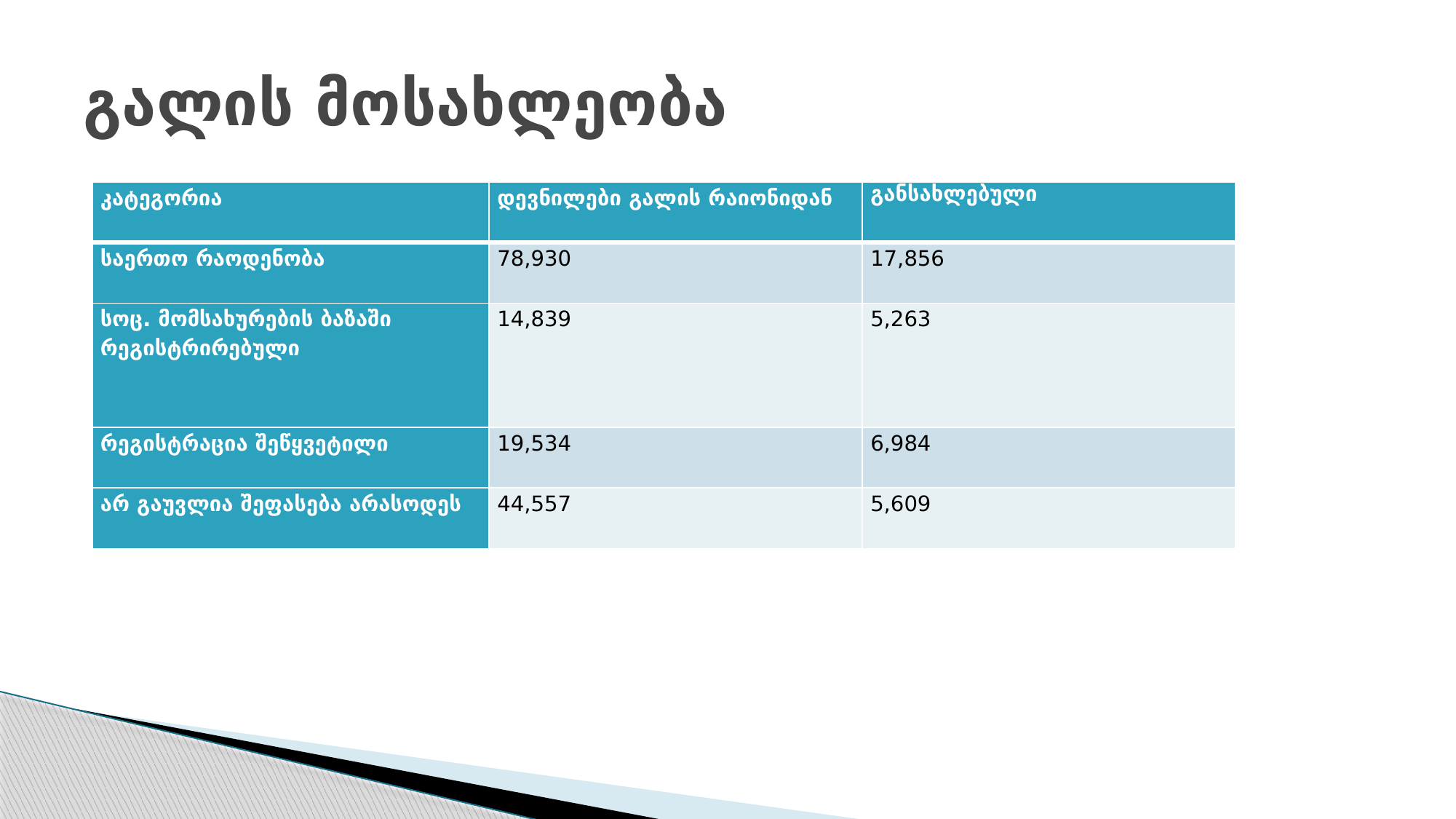

# გალის მოსახლეობა
| კატეგორია | დევნილები გალის რაიონიდან | განსახლებული |
| --- | --- | --- |
| საერთო რაოდენობა | 78,930 | 17,856 |
| სოც. მომსახურების ბაზაში რეგისტრირებული | 14,839 | 5,263 |
| რეგისტრაცია შეწყვეტილი | 19,534 | 6,984 |
| არ გაუვლია შეფასება არასოდეს | 44,557 | 5,609 |